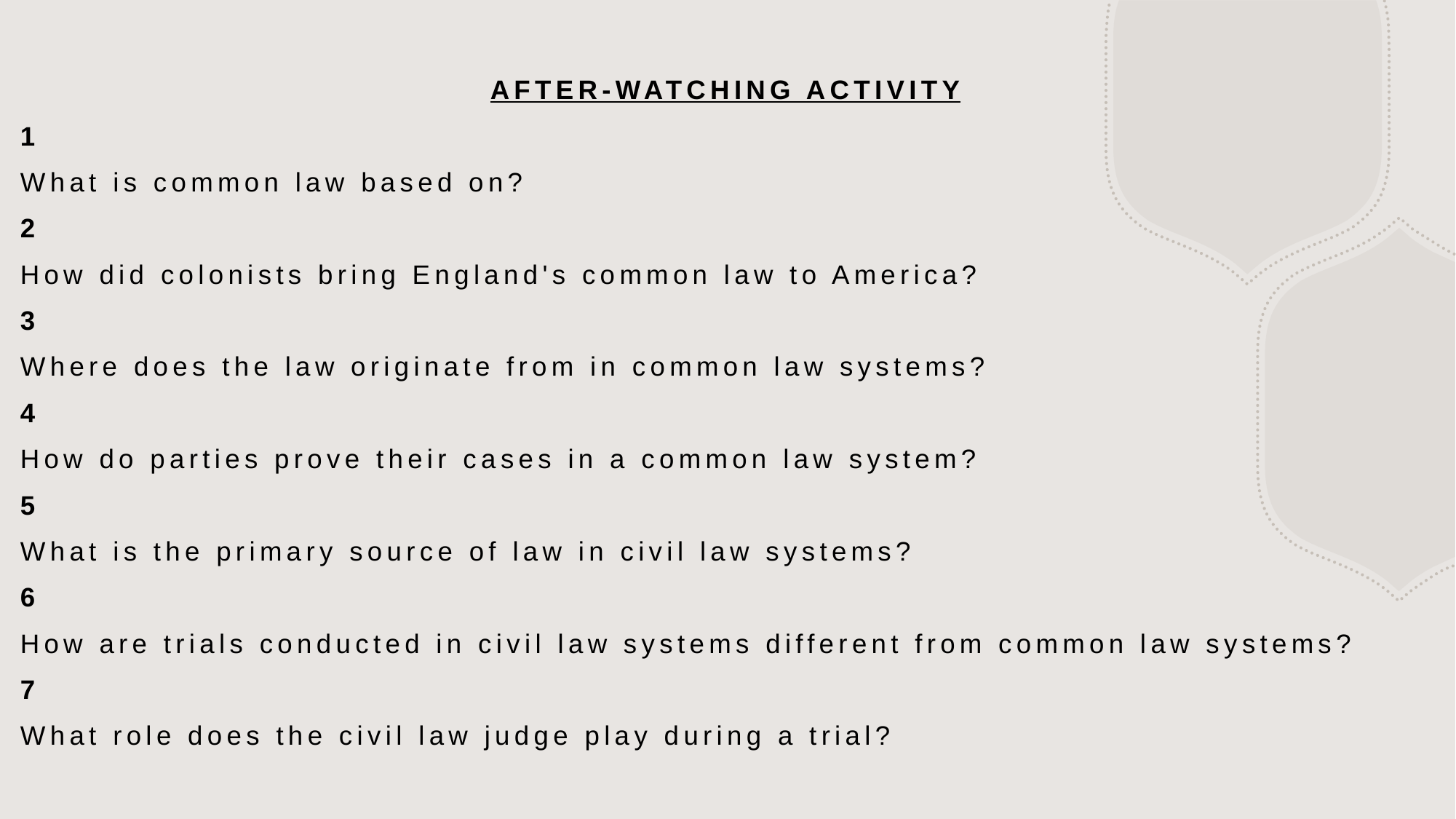

After-watching activity
1
What is common law based on?
2
How did colonists bring England's common law to America?
3
Where does the law originate from in common law systems?
4
How do parties prove their cases in a common law system?
5
What is the primary source of law in civil law systems?
6
How are trials conducted in civil law systems different from common law systems?
7
What role does the civil law judge play during a trial?